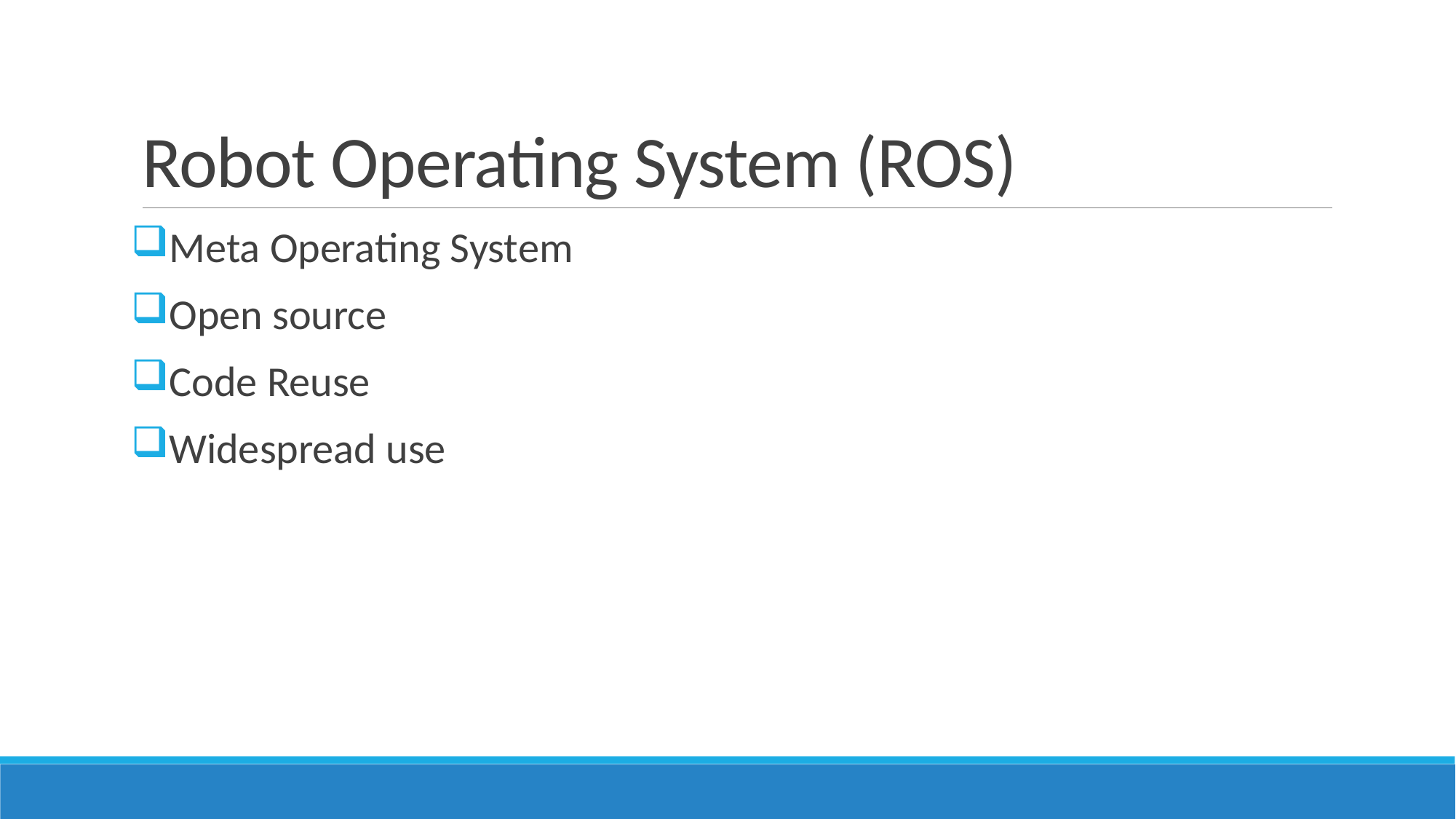

# Robot Operating System (ROS)
Meta Operating System
Open source
Code Reuse
Widespread use